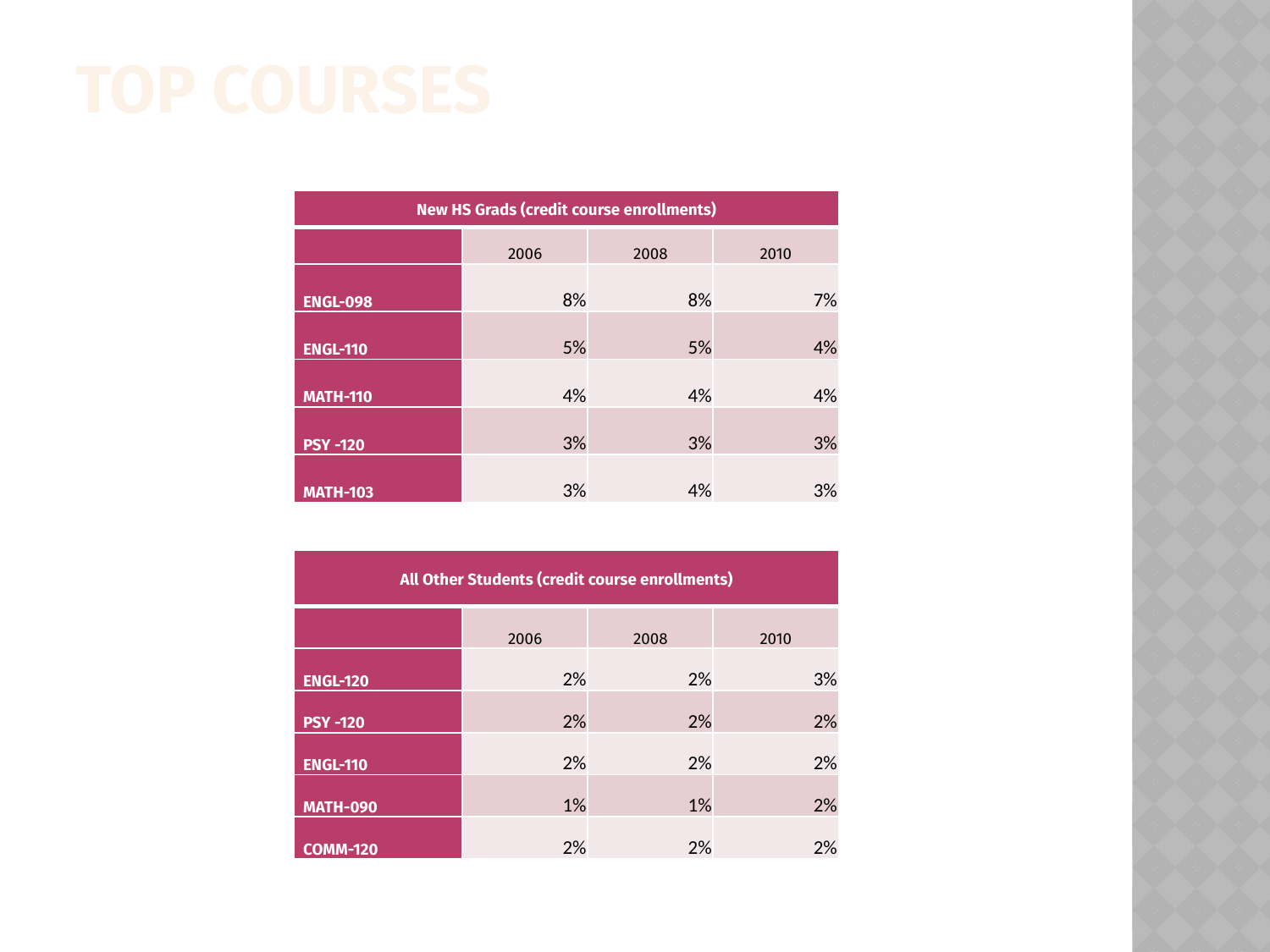

Top courses
| New HS Grads (credit course enrollments) |  |  |  |
| --- | --- | --- | --- |
|  | 2006 | 2008 | 2010 |
| ENGL-098 | 8% | 8% | 7% |
| ENGL-110 | 5% | 5% | 4% |
| MATH-110 | 4% | 4% | 4% |
| PSY -120 | 3% | 3% | 3% |
| MATH-103 | 3% | 4% | 3% |
| All Other Students (credit course enrollments) |  |  |  |
| --- | --- | --- | --- |
|  | 2006 | 2008 | 2010 |
| ENGL-120 | 2% | 2% | 3% |
| PSY -120 | 2% | 2% | 2% |
| ENGL-110 | 2% | 2% | 2% |
| MATH-090 | 1% | 1% | 2% |
| COMM-120 | 2% | 2% | 2% |